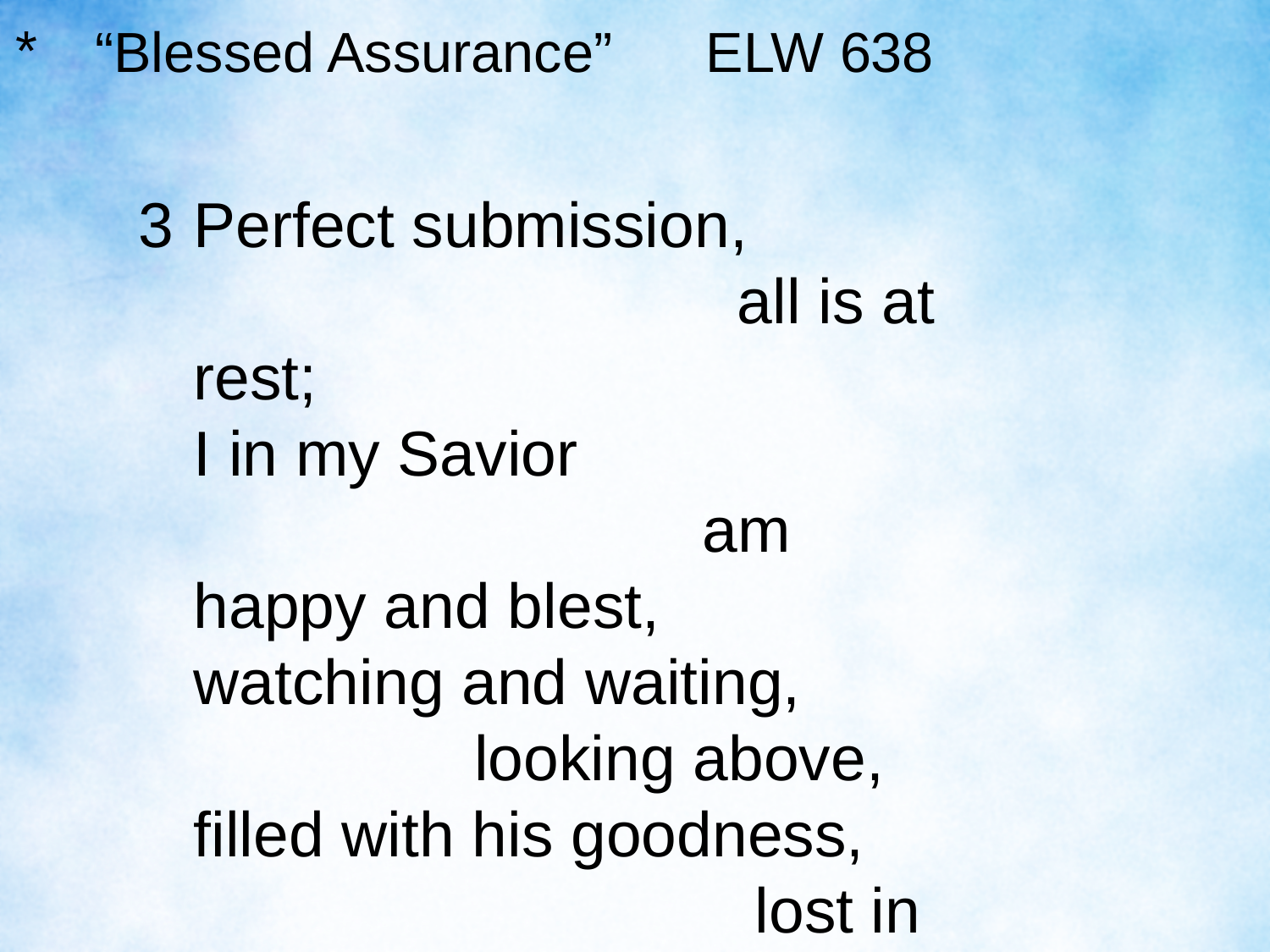

“Blessed Assurance”      ELW 638
3	Perfect submission,                                           all is at rest;
	I in my Savior                                                  am happy and blest,
	watching and waiting,                         looking above,
	filled with his goodness,                                     lost in his love.